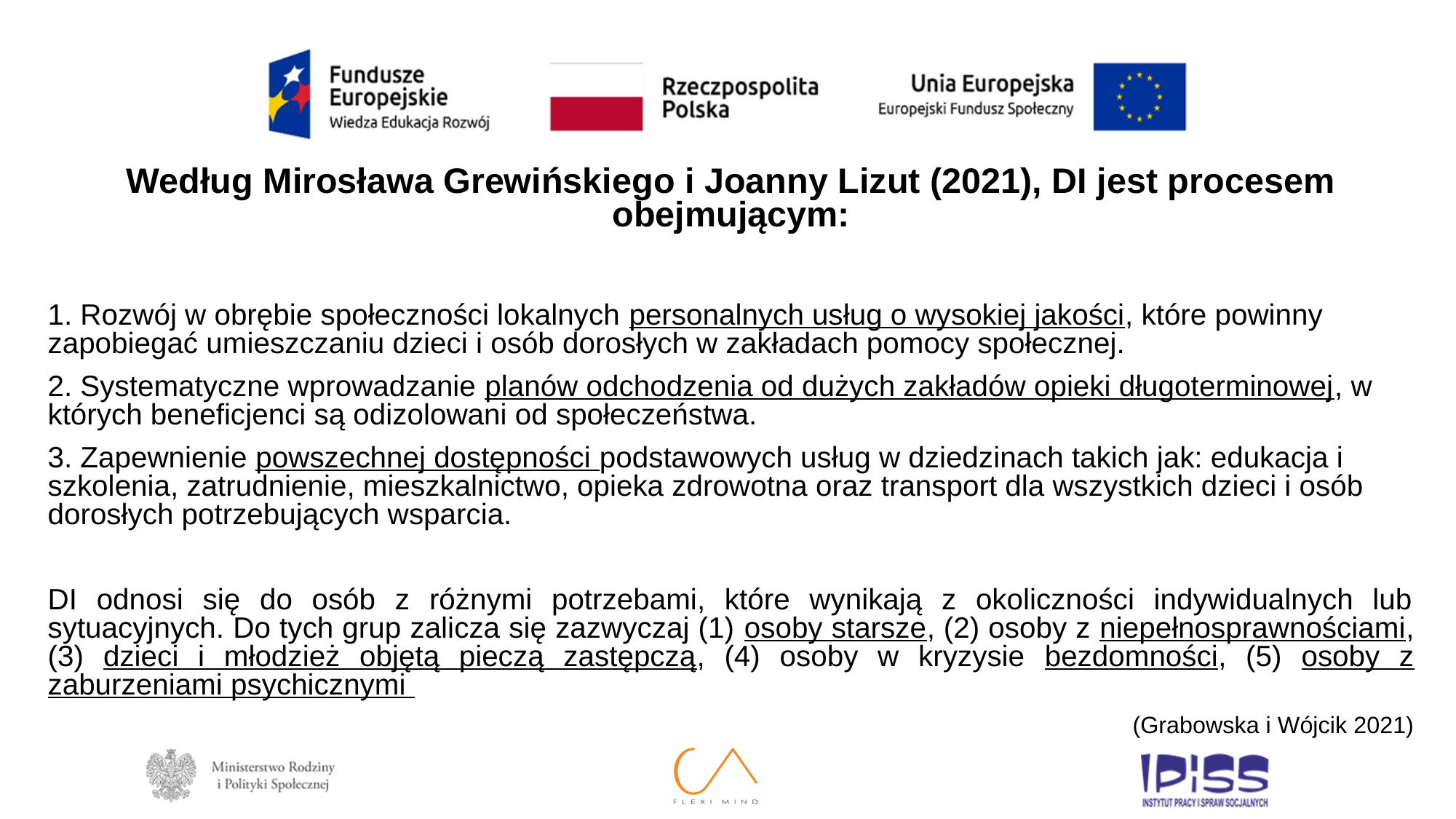

Według Mirosława Grewińskiego i Joanny Lizut (2021), DI jest procesem obejmującym:

1. Rozwój w obrębie społeczności lokalnych personalnych usług o wysokiej jakości, które powinny zapobiegać umieszczaniu dzieci i osób dorosłych w zakładach pomocy społecznej.
2. Systematyczne wprowadzanie planów odchodzenia od dużych zakładów opieki długoterminowej, w których beneficjenci są odizolowani od społeczeństwa.
3. Zapewnienie powszechnej dostępności podstawowych usług w dziedzinach takich jak: edukacja i szkolenia, zatrudnienie, mieszkalnictwo, opieka zdrowotna oraz transport dla wszystkich dzieci i osób dorosłych potrzebujących wsparcia.

DI odnosi się do osób z różnymi potrzebami, które wynikają z okoliczności indywidualnych lub sytuacyjnych. Do tych grup zalicza się zazwyczaj (1) osoby starsze, (2) osoby z niepełnosprawnościami, (3) dzieci i młodzież objętą pieczą zastępczą, (4) osoby w kryzysie bezdomności, (5) osoby z zaburzeniami psychicznymi
(Grabowska i Wójcik 2021)